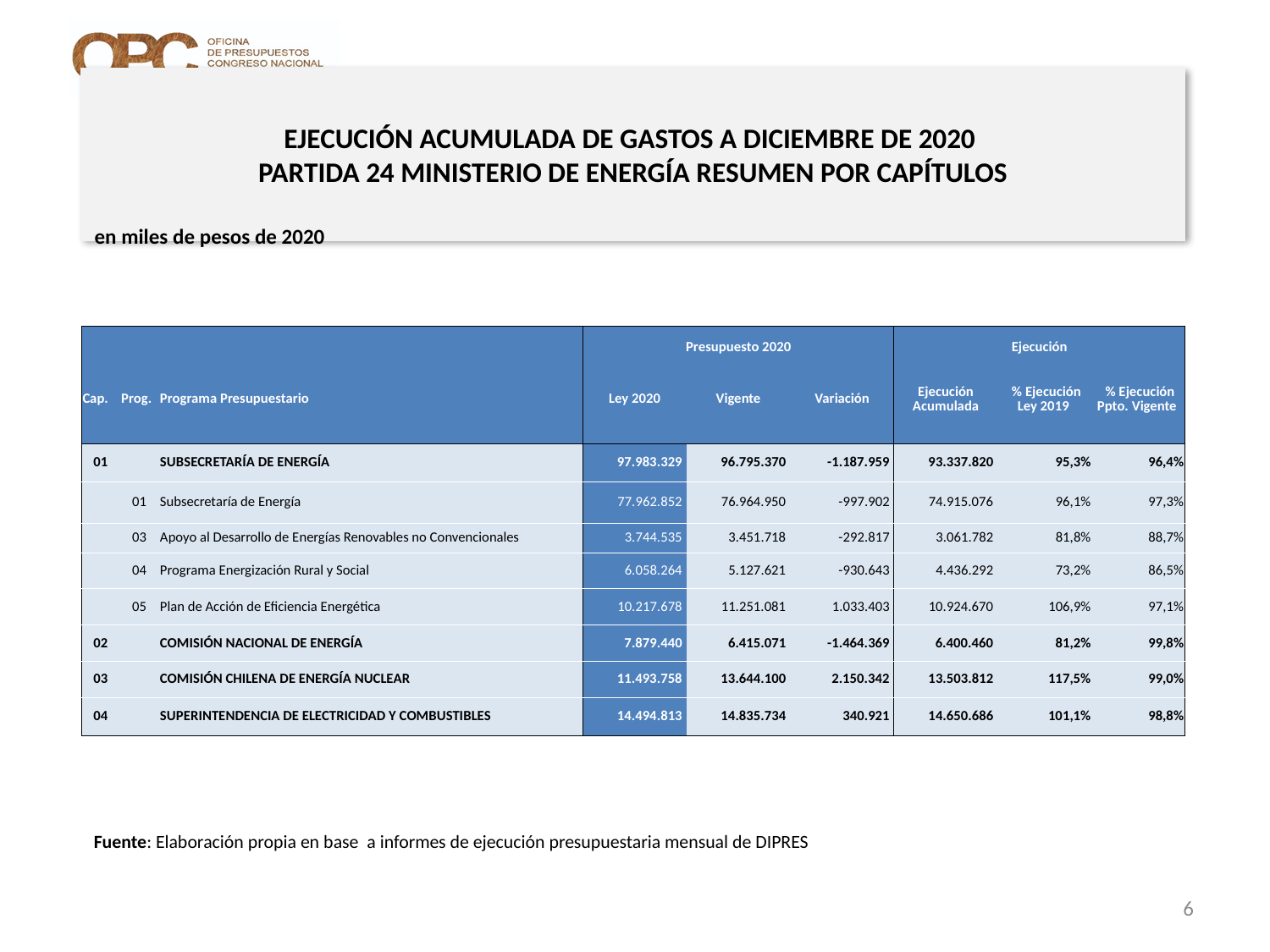

# EJECUCIÓN ACUMULADA DE GASTOS A DICIEMBRE DE 2020 PARTIDA 24 MINISTERIO DE ENERGÍA RESUMEN POR CAPÍTULOS
en miles de pesos de 2020
|  |  |  | Presupuesto 2020 |  |  | Ejecución |  |  |
| --- | --- | --- | --- | --- | --- | --- | --- | --- |
| Cap. | Prog. | Programa Presupuestario | Ley 2020 | Vigente | Variación | Ejecución Acumulada | % Ejecución Ley 2019 | % Ejecución Ppto. Vigente |
| 01 |  | SUBSECRETARÍA DE ENERGÍA | 97.983.329 | 96.795.370 | -1.187.959 | 93.337.820 | 95,3% | 96,4% |
|  | 01 | Subsecretaría de Energía | 77.962.852 | 76.964.950 | -997.902 | 74.915.076 | 96,1% | 97,3% |
|  | 03 | Apoyo al Desarrollo de Energías Renovables no Convencionales | 3.744.535 | 3.451.718 | -292.817 | 3.061.782 | 81,8% | 88,7% |
|  | 04 | Programa Energización Rural y Social | 6.058.264 | 5.127.621 | -930.643 | 4.436.292 | 73,2% | 86,5% |
|  | 05 | Plan de Acción de Eficiencia Energética | 10.217.678 | 11.251.081 | 1.033.403 | 10.924.670 | 106,9% | 97,1% |
| 02 |  | COMISIÓN NACIONAL DE ENERGÍA | 7.879.440 | 6.415.071 | -1.464.369 | 6.400.460 | 81,2% | 99,8% |
| 03 |  | COMISIÓN CHILENA DE ENERGÍA NUCLEAR | 11.493.758 | 13.644.100 | 2.150.342 | 13.503.812 | 117,5% | 99,0% |
| 04 |  | SUPERINTENDENCIA DE ELECTRICIDAD Y COMBUSTIBLES | 14.494.813 | 14.835.734 | 340.921 | 14.650.686 | 101,1% | 98,8% |
Fuente: Elaboración propia en base  a informes de ejecución presupuestaria mensual de DIPRES
6